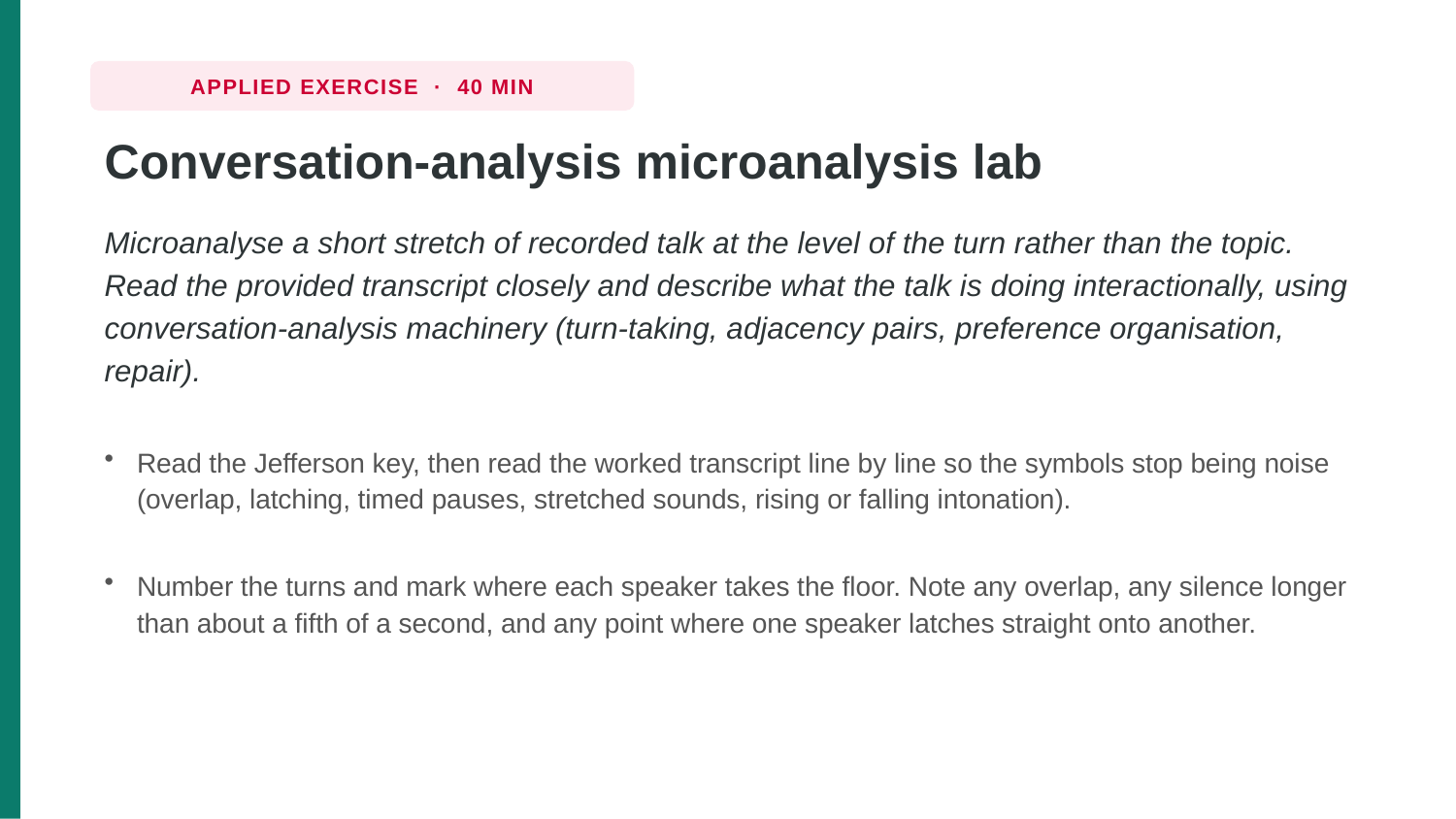

APPLIED EXERCISE  ·  40 MIN
Conversation-analysis microanalysis lab
Microanalyse a short stretch of recorded talk at the level of the turn rather than the topic. Read the provided transcript closely and describe what the talk is doing interactionally, using conversation-analysis machinery (turn-taking, adjacency pairs, preference organisation, repair).
Read the Jefferson key, then read the worked transcript line by line so the symbols stop being noise (overlap, latching, timed pauses, stretched sounds, rising or falling intonation).
Number the turns and mark where each speaker takes the floor. Note any overlap, any silence longer than about a fifth of a second, and any point where one speaker latches straight onto another.